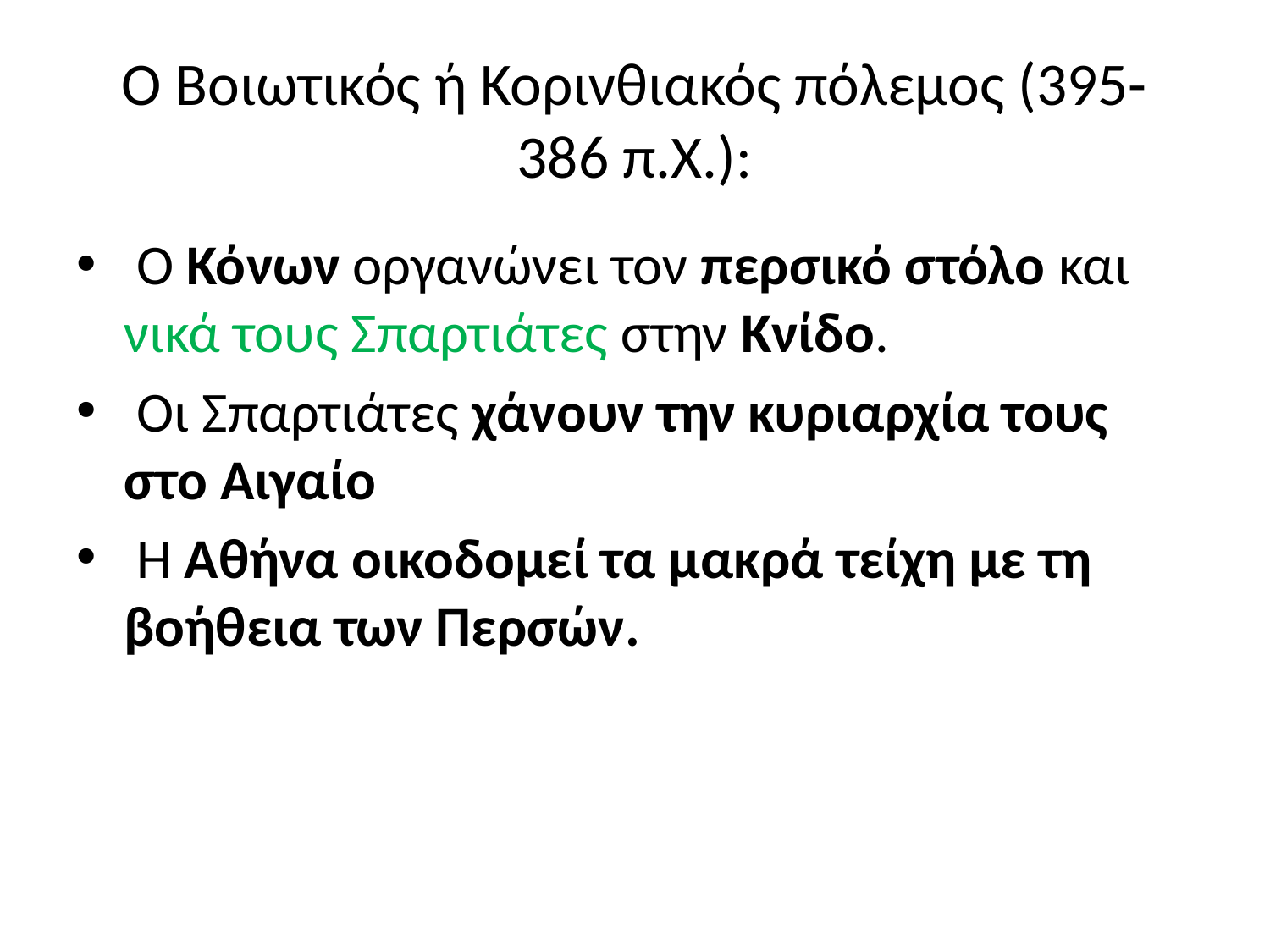

# Ο Βοιωτικός ή Κορινθιακός πόλεμος (395-386 π.Χ.):
 Ο Κόνων οργανώνει τον περσικό στόλο και νικά τους Σπαρτιάτες στην Κνίδο.
 Οι Σπαρτιάτες χάνουν την κυριαρχία τους στο Αιγαίο
 Η Αθήνα οικοδομεί τα μακρά τείχη με τη βοήθεια των Περσών.